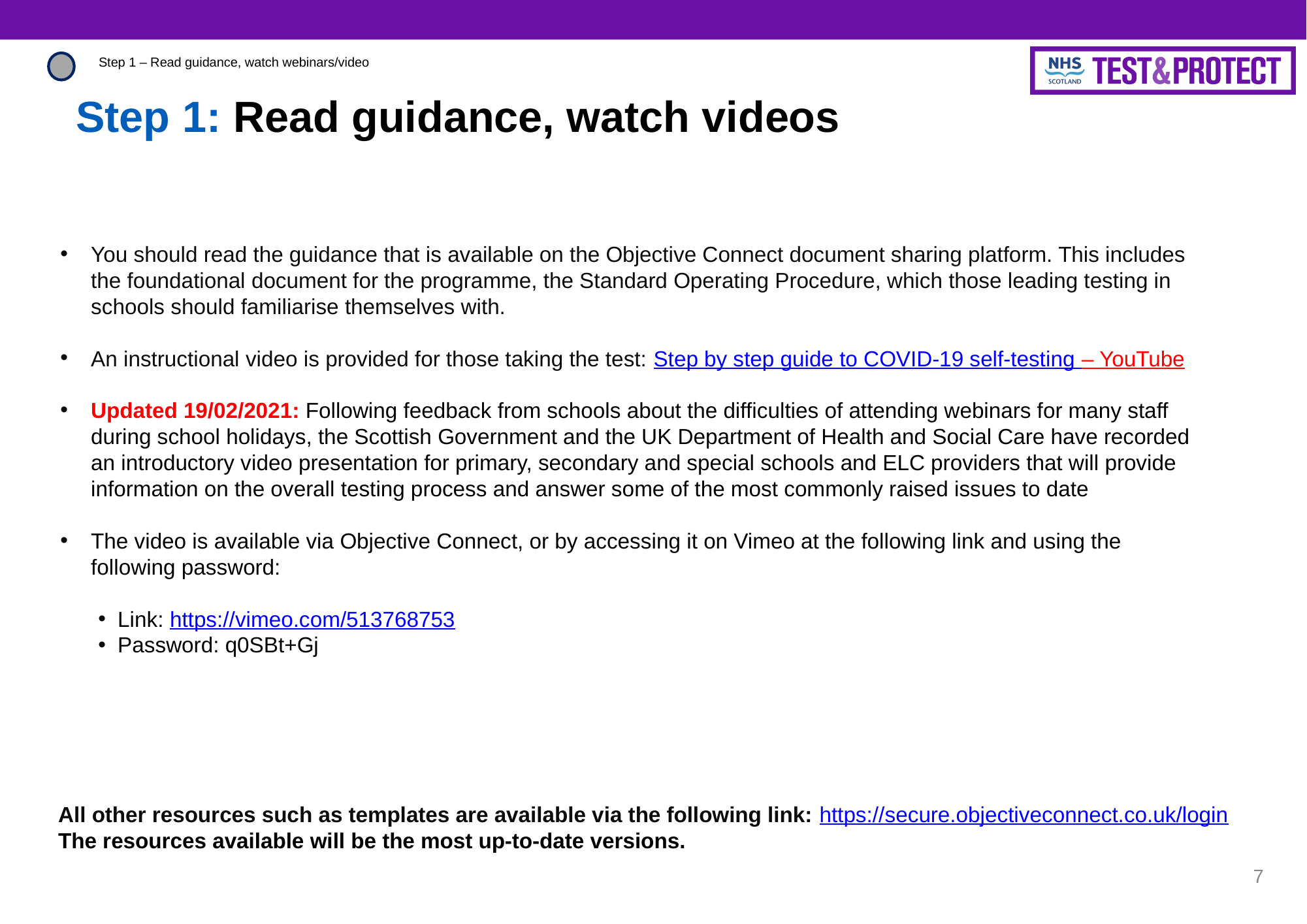

Step 1 – Read guidance, watch webinars/video

Step 1: Read guidance, watch videos
You should read the guidance that is available on the Objective Connect document sharing platform. This includes the foundational document for the programme, the Standard Operating Procedure, which those leading testing in schools should familiarise themselves with.

An instructional video is provided for those taking the test: Step by step guide to COVID-19 self-testing – YouTube
Updated 19/02/2021: Following feedback from schools about the difficulties of attending webinars for many staff during school holidays, the Scottish Government and the UK Department of Health and Social Care have recorded an introductory video presentation for primary, secondary and special schools and ELC providers that will provide information on the overall testing process and answer some of the most commonly raised issues to date

The video is available via Objective Connect, or by accessing it on Vimeo at the following link and using the following password:

Link: https://vimeo.com/513768753
Password: q0SBt+Gj

All other resources such as templates are available via the following link: https://secure.objectiveconnect.co.uk/login
The resources available will be the most up-to-date versions.
7